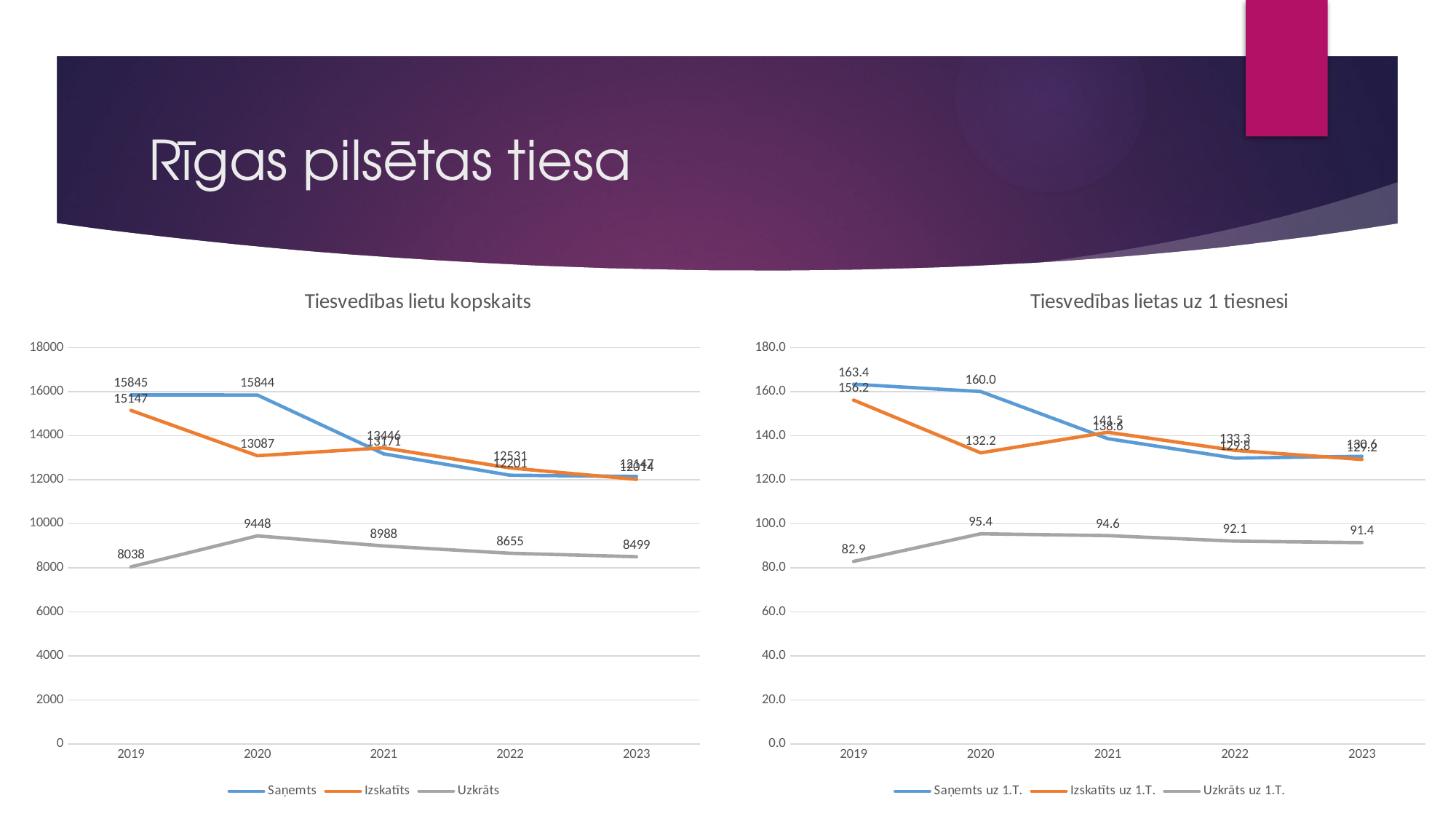

# Rīgas pilsētas tiesa

### Chart: Tiesvedības lietu kopskaits

| Category | Saņemts | Izskatīts | Uzkrāts |
|---|---|---|---|
| 2019 | 15845.0 | 15147.0 | 8038.0 |
| 2020 | 15844.0 | 13087.0 | 9448.0 |
| 2021 | 13171.0 | 13446.0 | 8988.0 |
| 2022 | 12201.0 | 12531.0 | 8655.0 |
| 2023 | 12147.0 | 12014.0 | 8499.0 |

### Chart: Tiesvedības lietas uz 1 tiesnesi

| Category | Saņemts uz 1.T. | Izskatīts uz 1.T. | Uzkrāts uz 1.T. |
|---|---|---|---|
| 2019 | 163.35051546391753 | 156.15463917525773 | 82.8659793814433 |
| 2020 | 160.04040404040404 | 132.1919191919192 | 95.43434343434343 |
| 2021 | 138.6421052631579 | 141.53684210526316 | 94.61052631578947 |
| 2022 | 129.79787234042553 | 133.30851063829786 | 92.07446808510639 |
| 2023 | 130.61290322580646 | 129.18279569892474 | 91.38709677419355 |